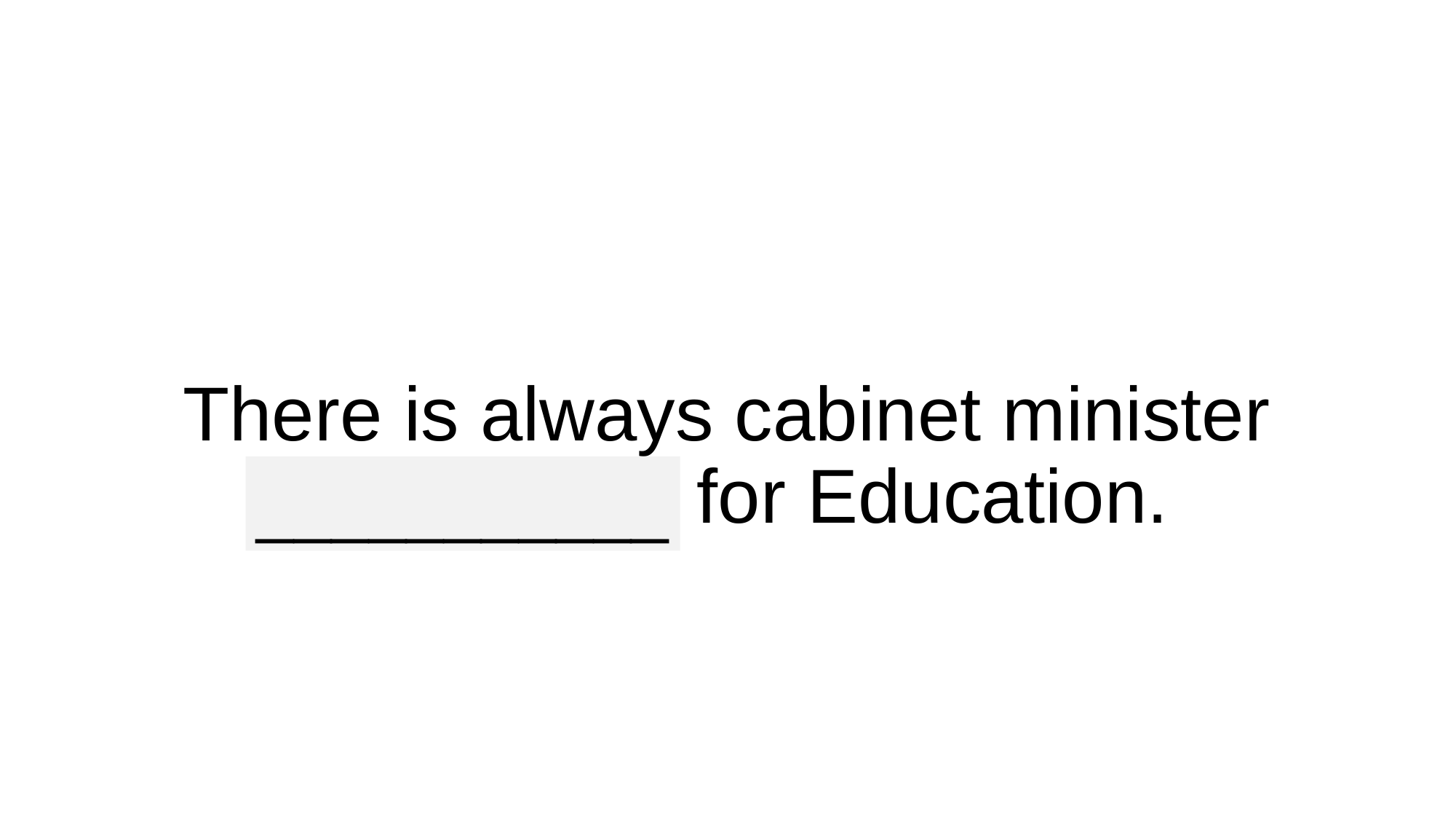

# There is always cabinet minister responsible for Education.
___________